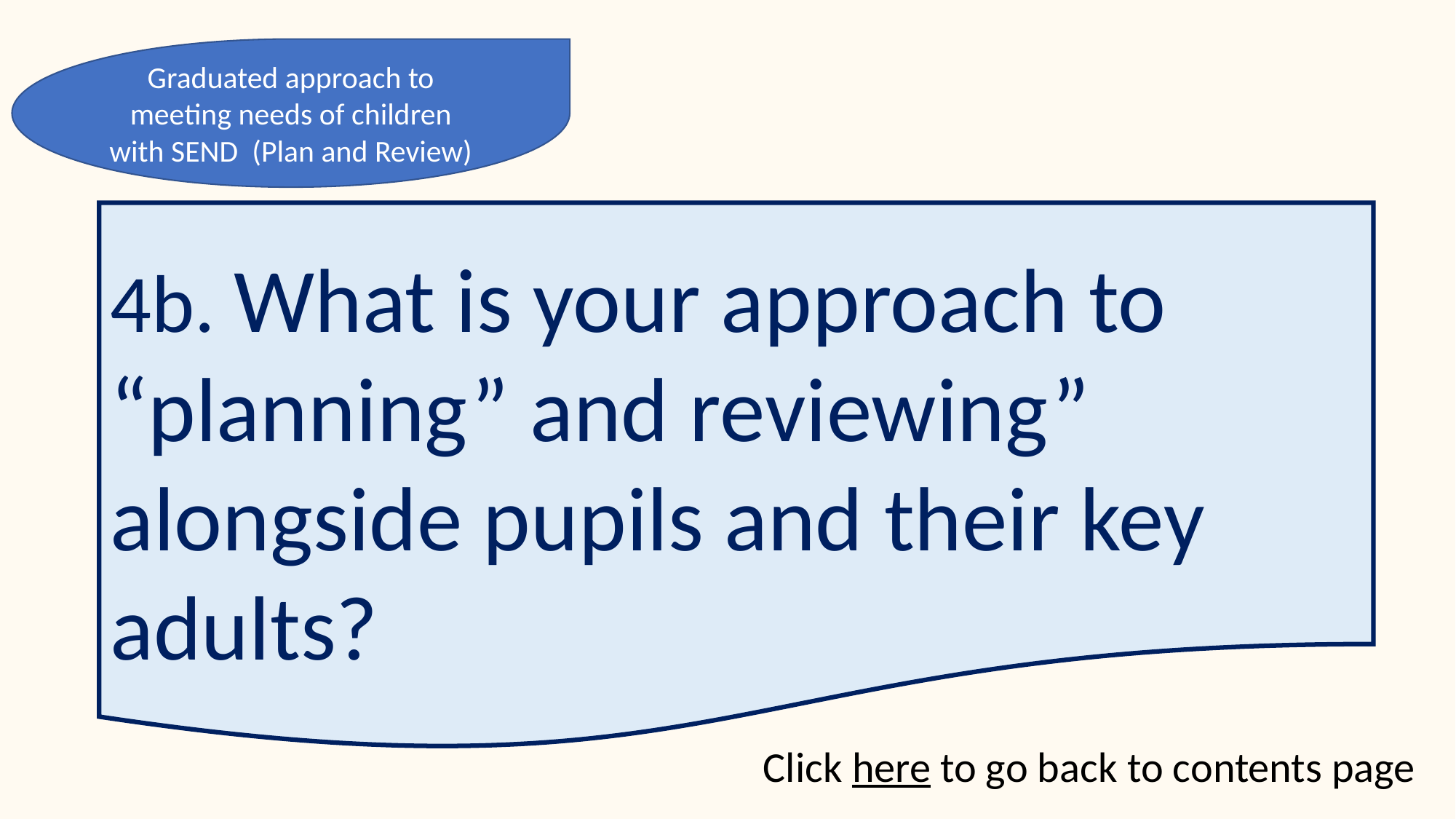

Graduated approach to meeting needs of children with SEND  (Plan and Review)

4b. What is your approach to “planning” and reviewing” alongside pupils and their key adults?

Click here to go back to contents page